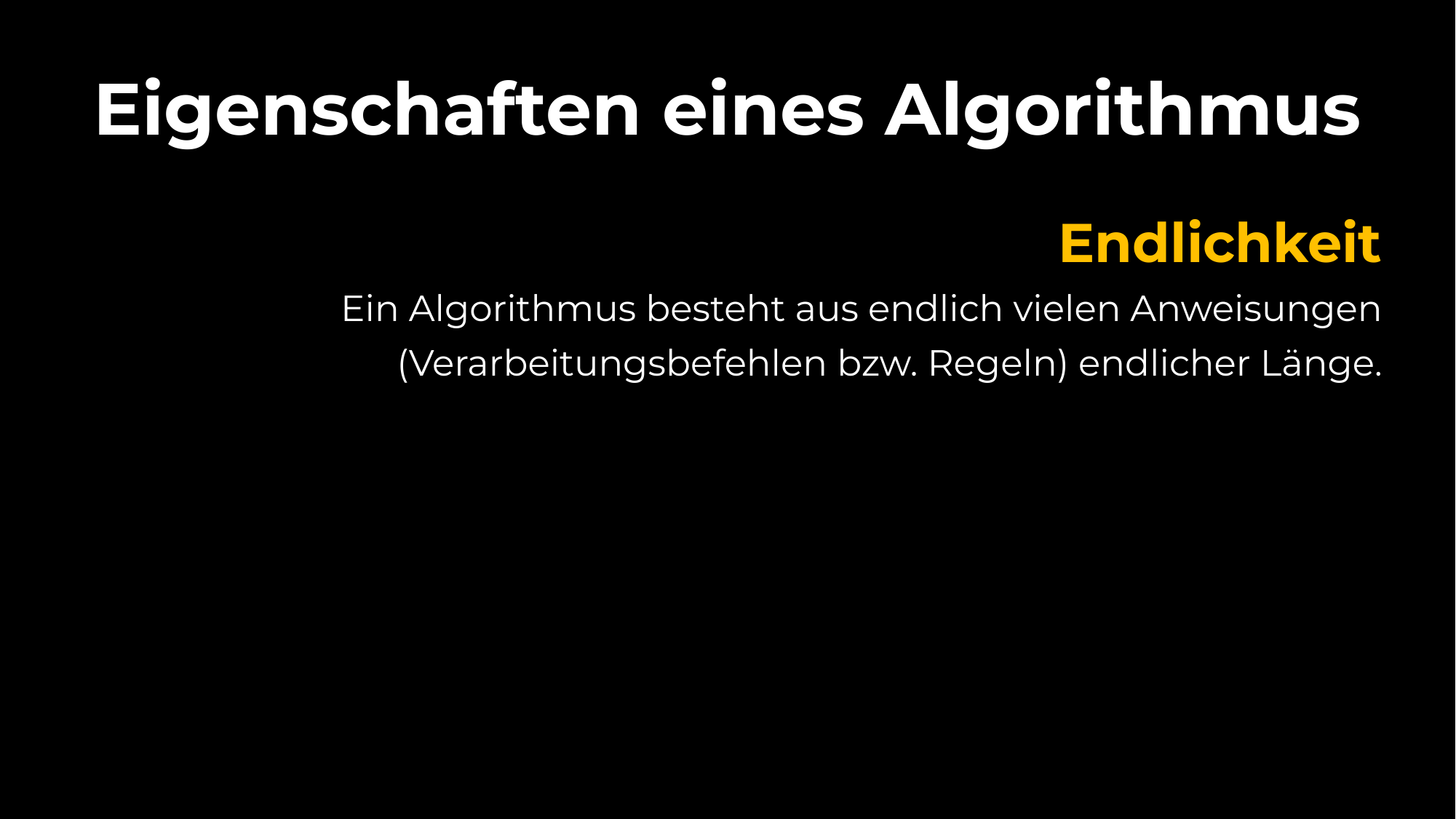

Eigenschaften eines Algorithmus
Endlichkeit
Ein Algorithmus besteht aus endlich vielen Anweisungen
(Verarbeitungsbefehlen bzw. Regeln) endlicher Länge.